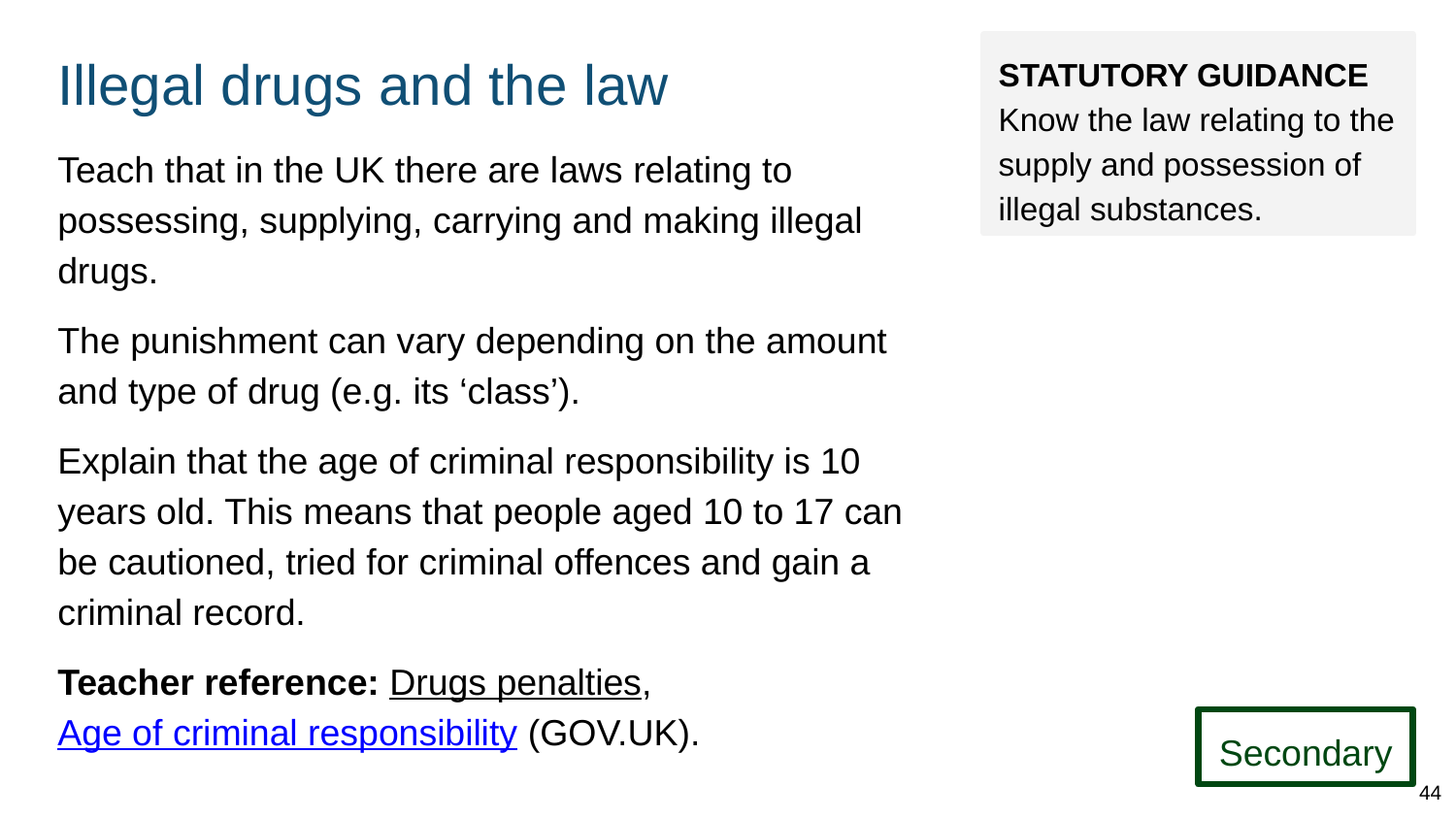

# Illegal drugs and the law
STATUTORY GUIDANCE
Know the law relating to the supply and possession of illegal substances.
Teach that in the UK there are laws relating to possessing, supplying, carrying and making illegal drugs.
The punishment can vary depending on the amount and type of drug (e.g. its ‘class’).
Explain that the age of criminal responsibility is 10 years old. This means that people aged 10 to 17 can be cautioned, tried for criminal offences and gain a criminal record.
Teacher reference: Drugs penalties, Age of criminal responsibility (GOV.UK).

Secondary
44